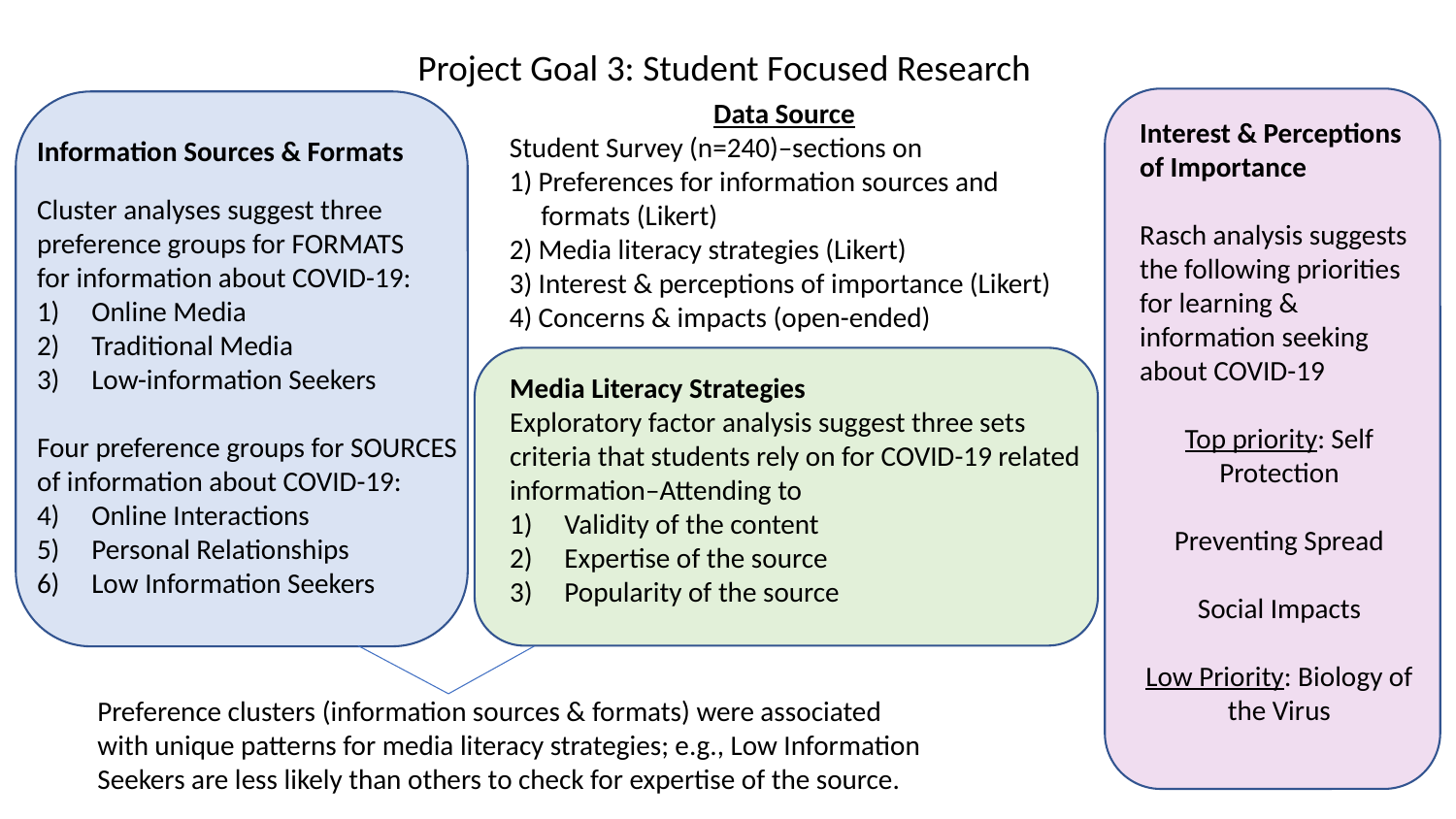

# Project Goal 3: Student Focused Research

Data Source
Student Survey (n=240)–sections on
1) Preferences for information sources and
     formats (Likert)
2) Media literacy strategies (Likert)
3) Interest & perceptions of importance (Likert)
4) Concerns & impacts (open-ended)

Interest & Perceptions of Importance

Rasch analysis suggests the following priorities for learning & information seeking about COVID-19

Top priority: Self Protection

Preventing Spread

Social Impacts

Low Priority: Biology of the Virus
Information Sources & Formats
Cluster analyses suggest three preference groups for FORMATS    for information about COVID-19:
Online Media
Traditional Media
Low-information Seekers

Four preference groups for SOURCES of information about COVID-19:
Online Interactions
Personal Relationships
Low Information Seekers

Media Literacy Strategies
Exploratory factor analysis suggest three sets criteria that students rely on for COVID-19 related information–Attending to
Validity of the content
Expertise of the source
Popularity of the source
Preference clusters (information sources & formats) were associated with unique patterns for media literacy strategies; e.g., Low Information Seekers are less likely than others to check for expertise of the source.